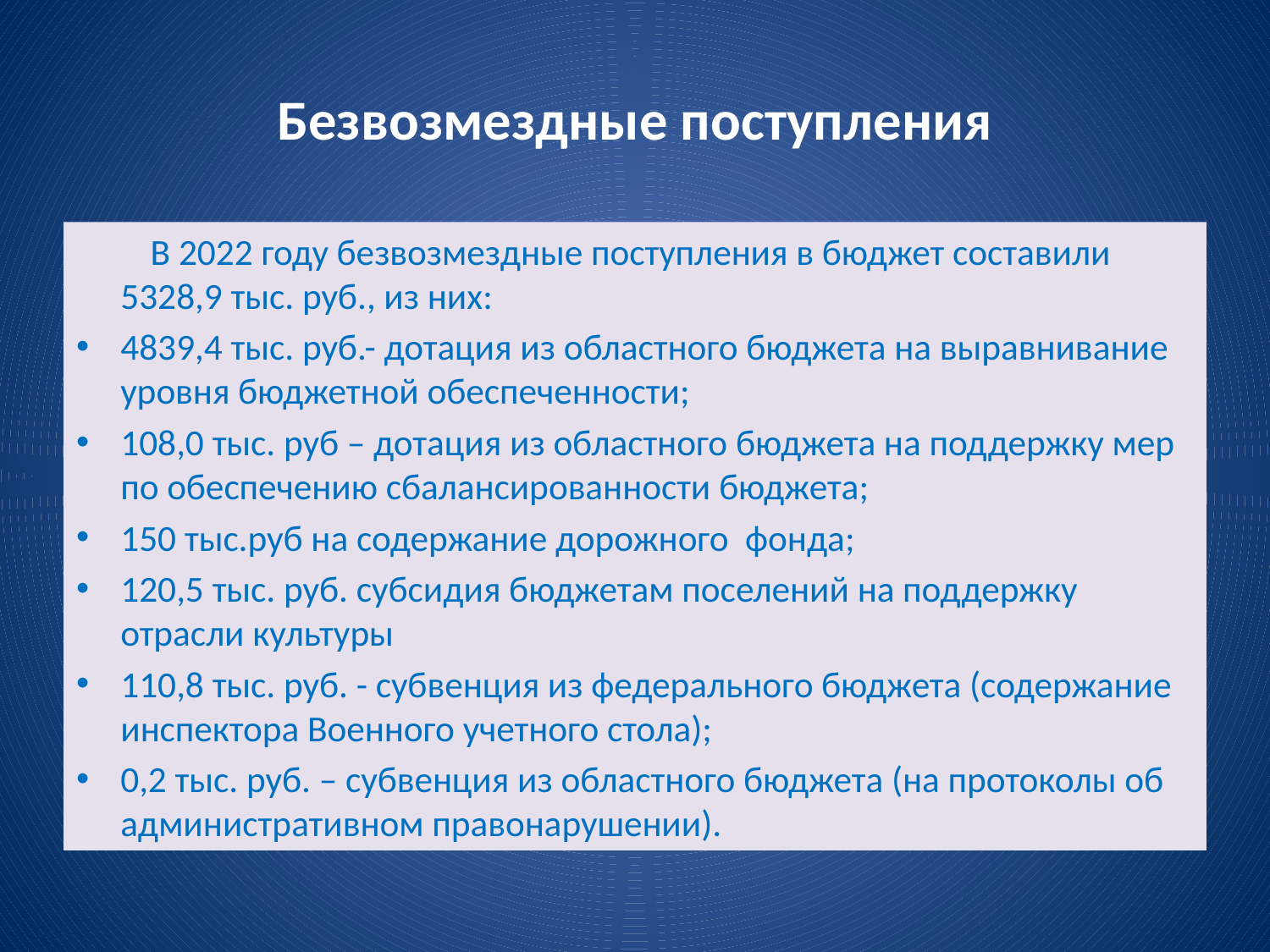

# Безвозмездные поступления
         В 2022 году безвозмездные поступления в бюджет составили 5328,9 тыс. руб., из них:
4839,4 тыс. руб.- дотация из областного бюджета на выравнивание  уровня бюджетной обеспеченности;
108,0 тыс. руб – дотация из областного бюджета на поддержку мер по обеспечению сбалансированности бюджета;
150 тыс.руб на содержание дорожного  фонда;
120,5 тыс. руб. субсидия бюджетам поселений на поддержку отрасли культуры
110,8 тыс. руб. - субвенция из федерального бюджета (содержание инспектора Военного учетного стола);
0,2 тыс. руб. – субвенция из областного бюджета (на протоколы об административном правонарушении).